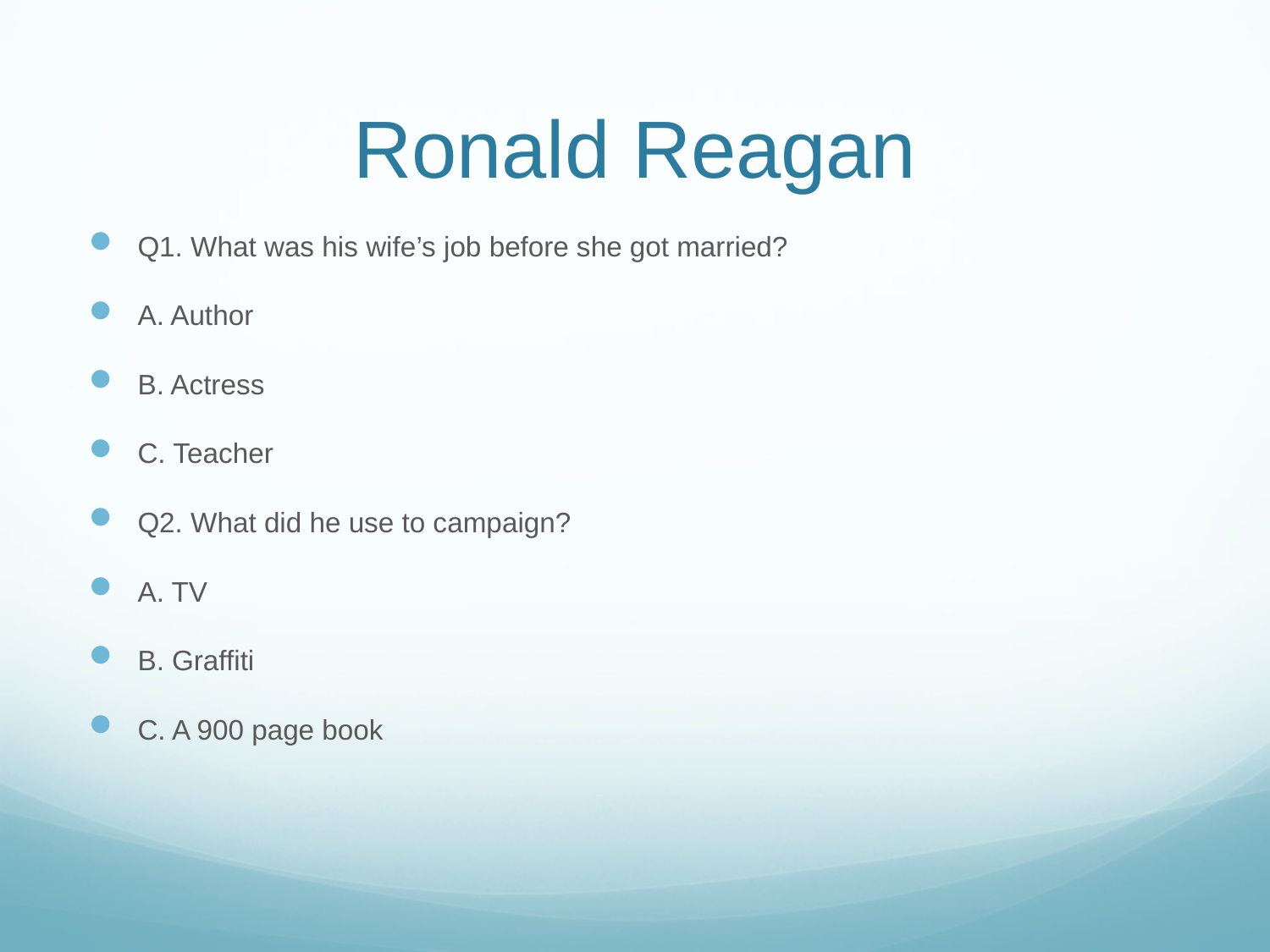

# Ronald Reagan
Q1. What was his wife’s job before she got married?
A. Author
B. Actress
C. Teacher
Q2. What did he use to campaign?
A. TV
B. Graffiti
C. A 900 page book